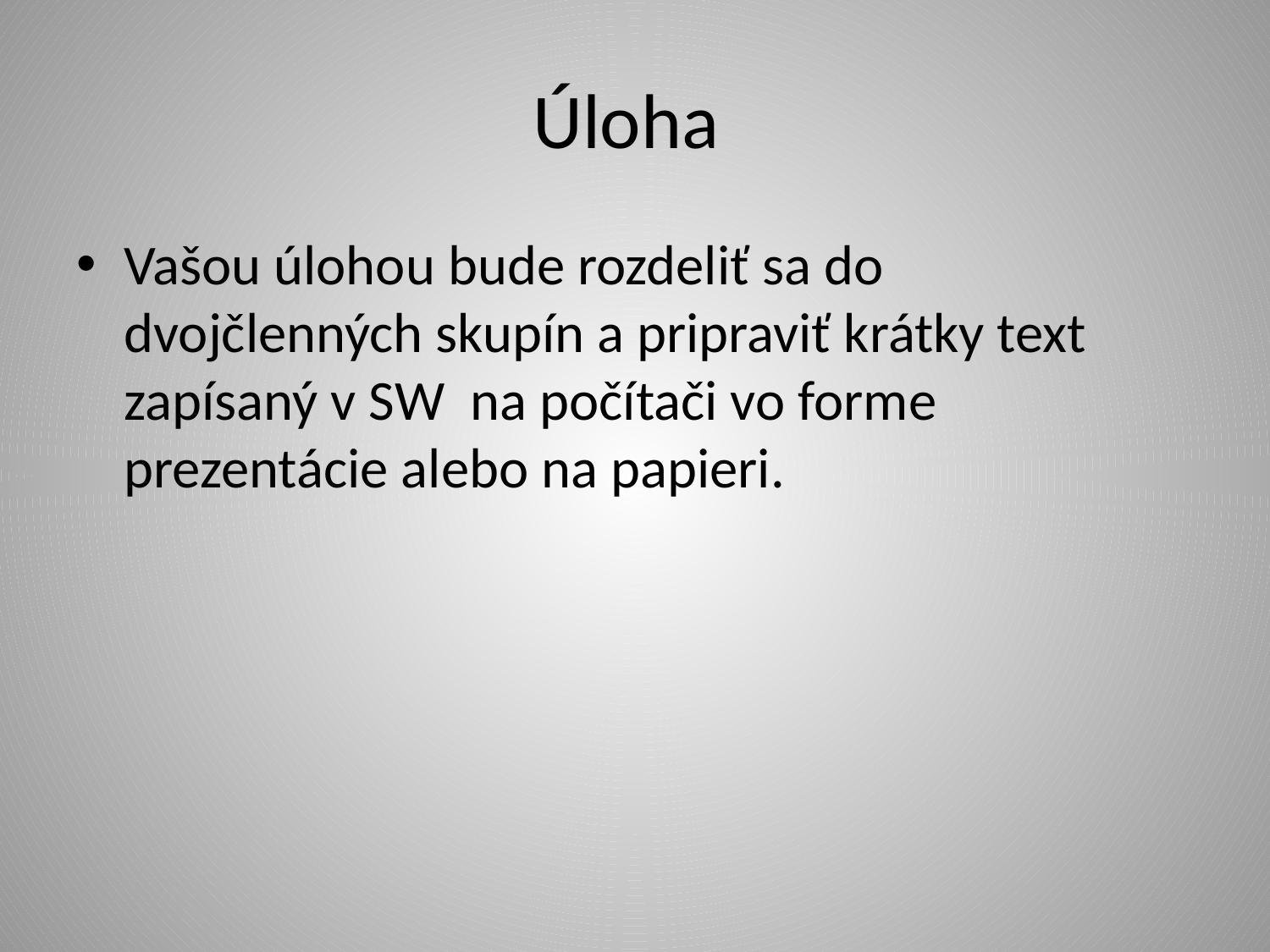

# Úloha
Vašou úlohou bude rozdeliť sa do dvojčlenných skupín a pripraviť krátky text zapísaný v SW  na počítači vo forme prezentácie alebo na papieri.